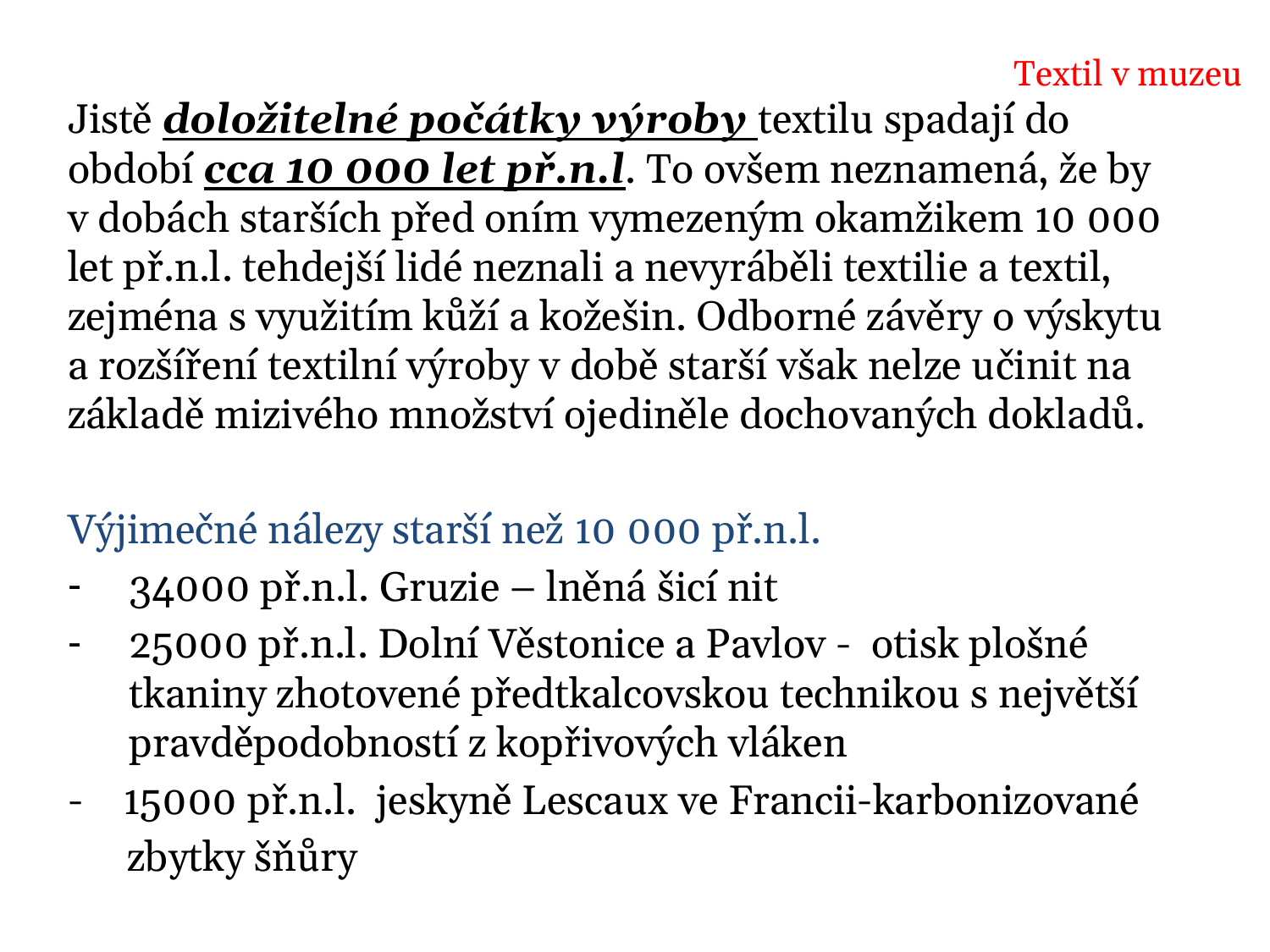

# Textil v muzeu
Jistě doložitelné počátky výroby textilu spadají do období cca 10 000 let př.n.l. To ovšem neznamená, že by v dobách starších před oním vymezeným okamžikem 10 000 let př.n.l. tehdejší lidé neznali a nevyráběli textilie a textil, zejména s využitím kůží a kožešin. Odborné závěry o výskytu a rozšíření textilní výroby v době starší však nelze učinit na základě mizivého množství ojediněle dochovaných dokladů.

Výjimečné nálezy starší než 10 000 př.n.l.
34000 př.n.l. Gruzie – lněná šicí nit
25000 př.n.l. Dolní Věstonice a Pavlov -  otisk plošné tkaniny zhotovené předtkalcovskou technikou s největší pravděpodobností z kopřivových vláken
-    15000 př.n.l.  jeskyně Lescaux ve Francii-karbonizované
      zbytky šňůry